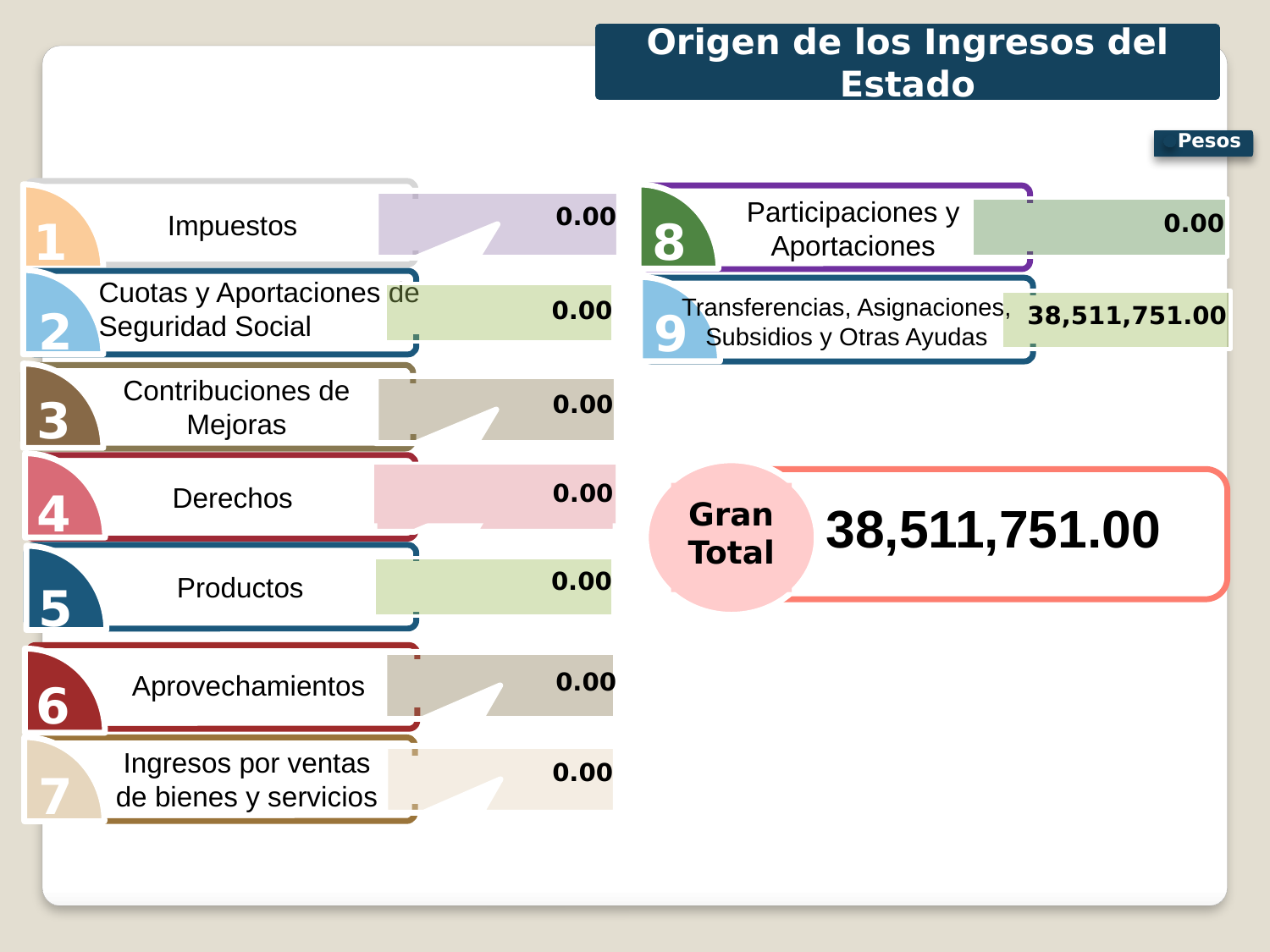

Origen de los Ingresos del Estado

  Pesos

Participaciones y Aportaciones
0.00

Impuestos
0.00

8
1
Cuotas y Aportaciones de Seguridad Social

Transferencias, Asignaciones, Subsidios y Otras Ayudas

0.00

38,511,751.00

2
9

Contribuciones de Mejoras

0.00

3

0.00
Derechos

Gran
Total
38,511,751.00
4

0.00
Productos

5

0.00

Aprovechamientos

6

Ingresos por ventas de bienes y servicios

0.00

7